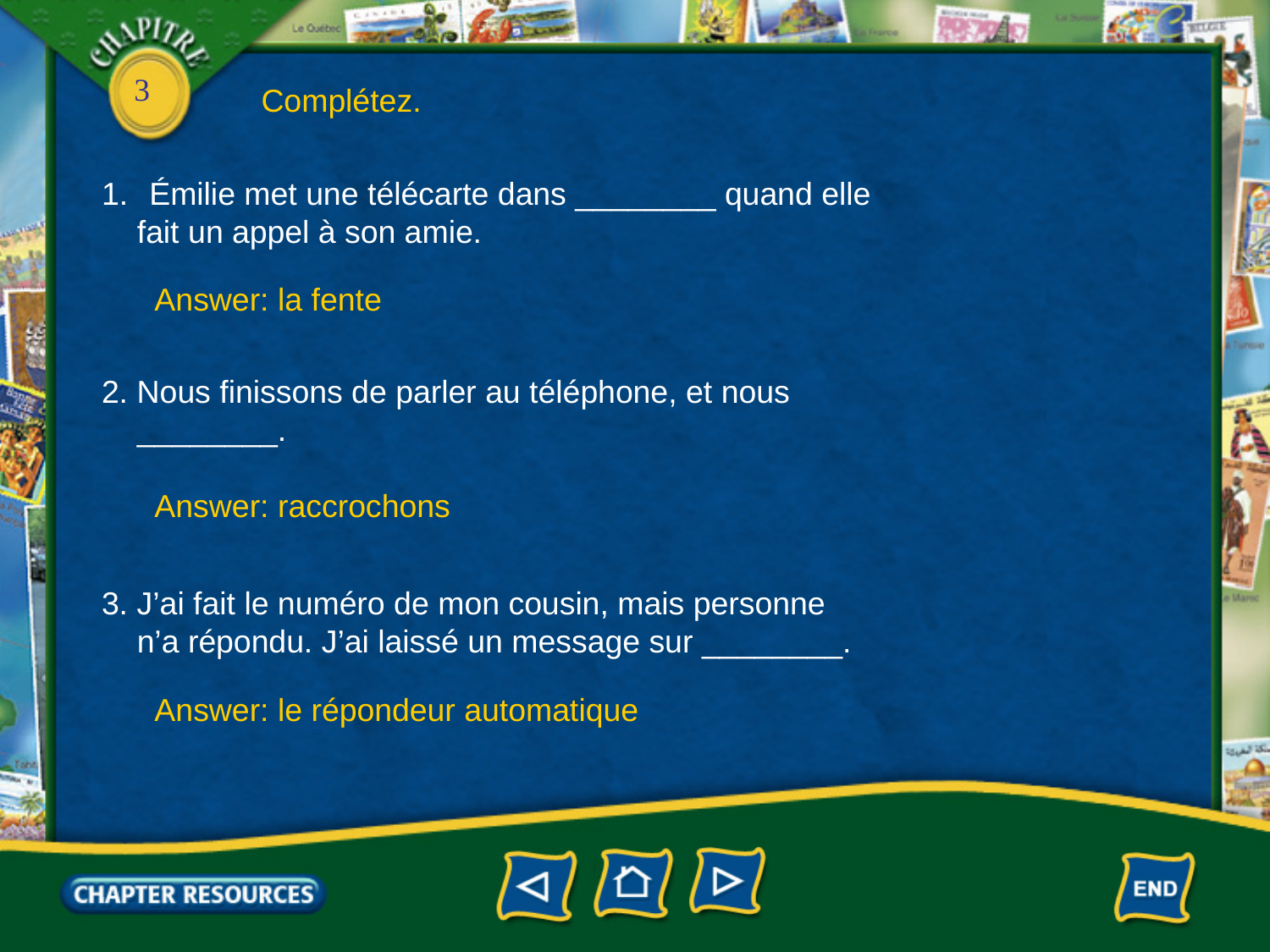

Complétez.
Émilie met une télécarte dans ________ quand elle
    fait un appel à son amie.
Answer: la fente
2. Nous finissons de parler au téléphone, et nous
    ________.
Answer: raccrochons
3. J’ai fait le numéro de mon cousin, mais personne
    n’a répondu. J’ai laissé un message sur ________.
Answer: le répondeur automatique